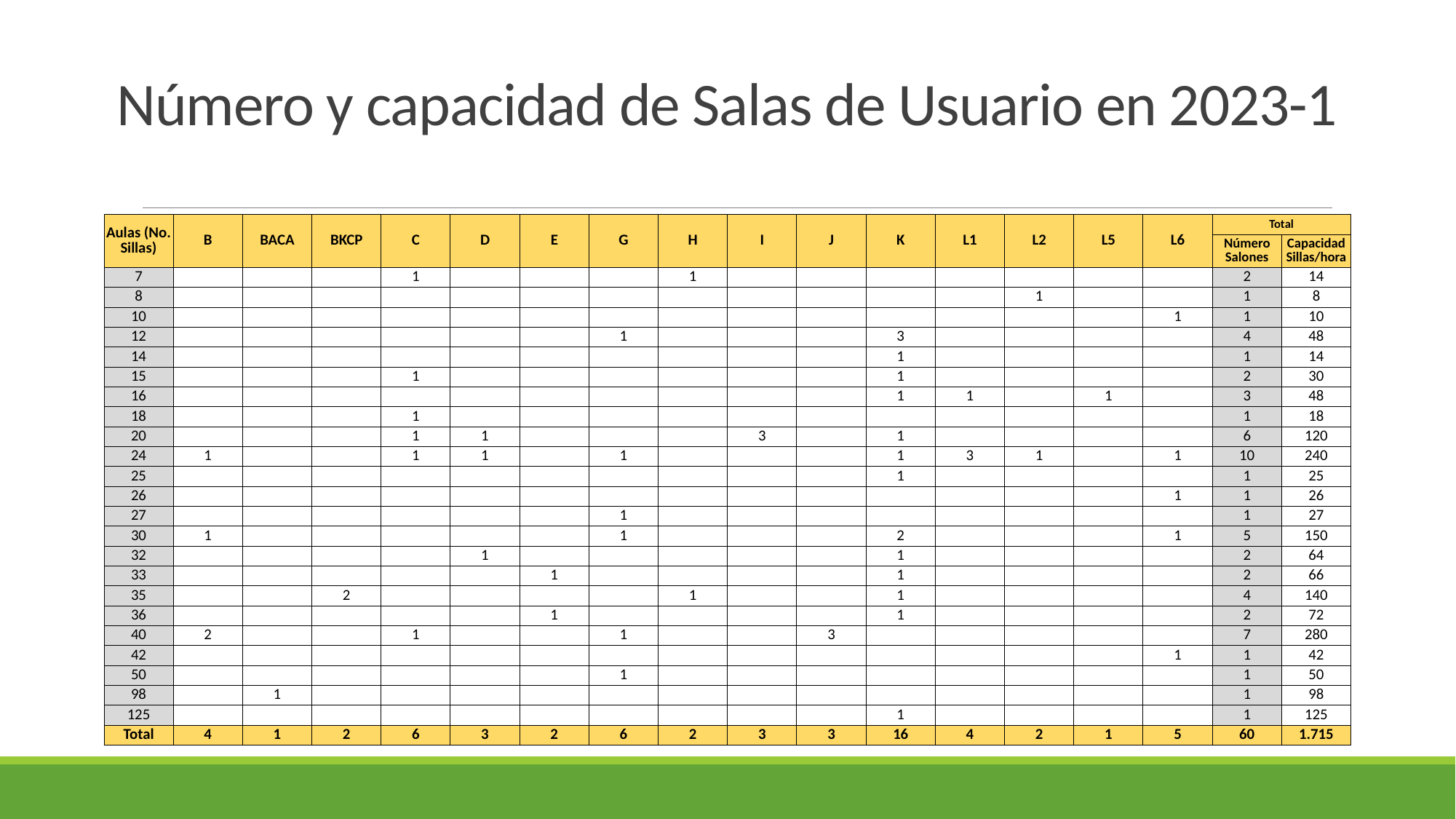

# Número y capacidad de Salas de Usuario en 2023-1
| Aulas (No. Sillas) | B | BACA | BKCP | C | D | E | G | H | I | J | K | L1 | L2 | L5 | L6 | Total |  |
| --- | --- | --- | --- | --- | --- | --- | --- | --- | --- | --- | --- | --- | --- | --- | --- | --- | --- |
|  |  |  |  |  |  |  |  |  |  |  |  |  |  |  |  | Número Salones | Capacidad Sillas/hora |
| 7 |  |  |  | 1 |  |  |  | 1 |  |  |  |  |  |  |  | 2 | 14 |
| 8 |  |  |  |  |  |  |  |  |  |  |  |  | 1 |  |  | 1 | 8 |
| 10 |  |  |  |  |  |  |  |  |  |  |  |  |  |  | 1 | 1 | 10 |
| 12 |  |  |  |  |  |  | 1 |  |  |  | 3 |  |  |  |  | 4 | 48 |
| 14 |  |  |  |  |  |  |  |  |  |  | 1 |  |  |  |  | 1 | 14 |
| 15 |  |  |  | 1 |  |  |  |  |  |  | 1 |  |  |  |  | 2 | 30 |
| 16 |  |  |  |  |  |  |  |  |  |  | 1 | 1 |  | 1 |  | 3 | 48 |
| 18 |  |  |  | 1 |  |  |  |  |  |  |  |  |  |  |  | 1 | 18 |
| 20 |  |  |  | 1 | 1 |  |  |  | 3 |  | 1 |  |  |  |  | 6 | 120 |
| 24 | 1 |  |  | 1 | 1 |  | 1 |  |  |  | 1 | 3 | 1 |  | 1 | 10 | 240 |
| 25 |  |  |  |  |  |  |  |  |  |  | 1 |  |  |  |  | 1 | 25 |
| 26 |  |  |  |  |  |  |  |  |  |  |  |  |  |  | 1 | 1 | 26 |
| 27 |  |  |  |  |  |  | 1 |  |  |  |  |  |  |  |  | 1 | 27 |
| 30 | 1 |  |  |  |  |  | 1 |  |  |  | 2 |  |  |  | 1 | 5 | 150 |
| 32 |  |  |  |  | 1 |  |  |  |  |  | 1 |  |  |  |  | 2 | 64 |
| 33 |  |  |  |  |  | 1 |  |  |  |  | 1 |  |  |  |  | 2 | 66 |
| 35 |  |  | 2 |  |  |  |  | 1 |  |  | 1 |  |  |  |  | 4 | 140 |
| 36 |  |  |  |  |  | 1 |  |  |  |  | 1 |  |  |  |  | 2 | 72 |
| 40 | 2 |  |  | 1 |  |  | 1 |  |  | 3 |  |  |  |  |  | 7 | 280 |
| 42 |  |  |  |  |  |  |  |  |  |  |  |  |  |  | 1 | 1 | 42 |
| 50 |  |  |  |  |  |  | 1 |  |  |  |  |  |  |  |  | 1 | 50 |
| 98 |  | 1 |  |  |  |  |  |  |  |  |  |  |  |  |  | 1 | 98 |
| 125 |  |  |  |  |  |  |  |  |  |  | 1 |  |  |  |  | 1 | 125 |
| Total | 4 | 1 | 2 | 6 | 3 | 2 | 6 | 2 | 3 | 3 | 16 | 4 | 2 | 1 | 5 | 60 | 1.715 |